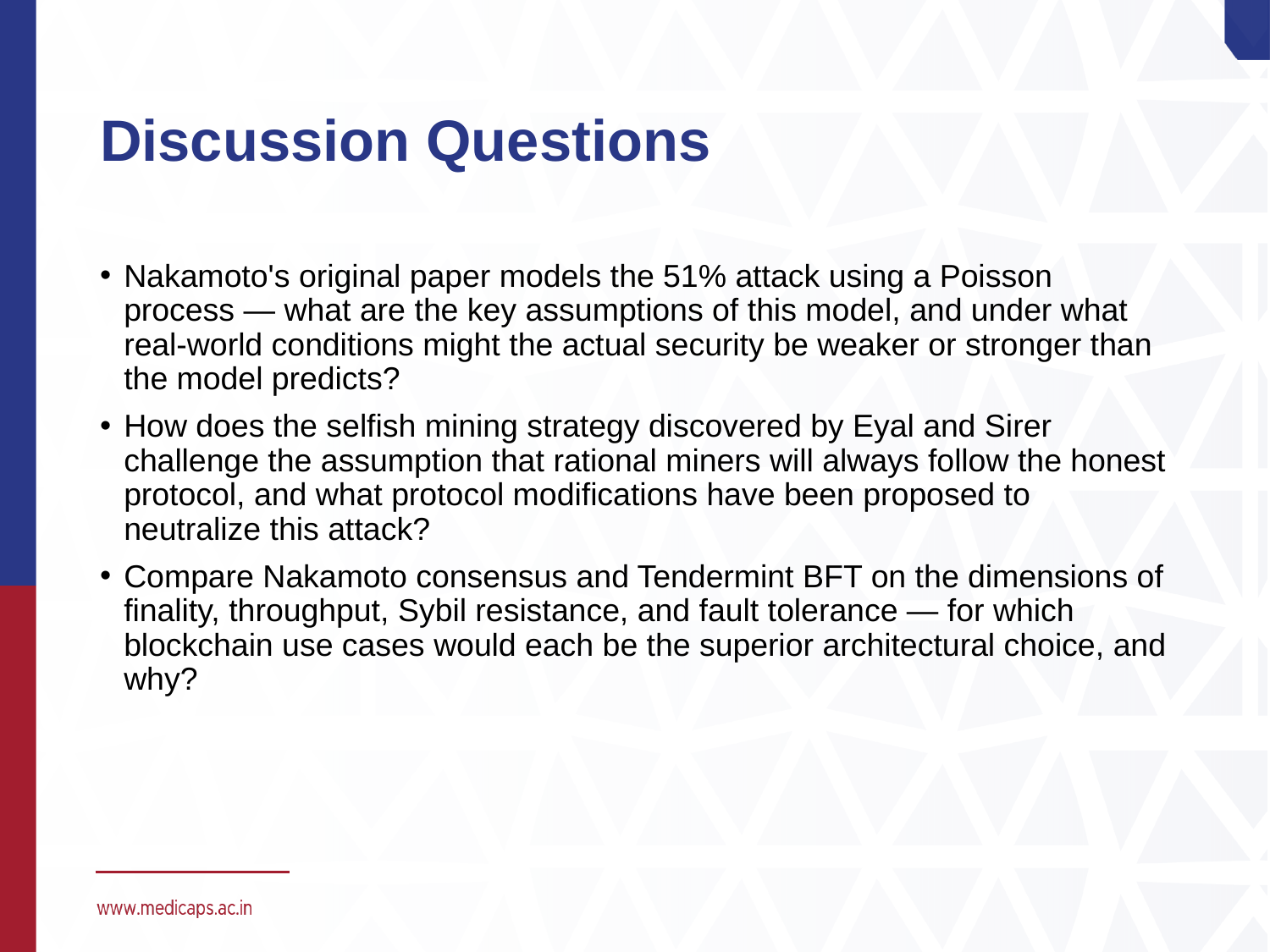

# Discussion Questions
Nakamoto's original paper models the 51% attack using a Poisson process — what are the key assumptions of this model, and under what real-world conditions might the actual security be weaker or stronger than the model predicts?
How does the selfish mining strategy discovered by Eyal and Sirer challenge the assumption that rational miners will always follow the honest protocol, and what protocol modifications have been proposed to neutralize this attack?
Compare Nakamoto consensus and Tendermint BFT on the dimensions of finality, throughput, Sybil resistance, and fault tolerance — for which blockchain use cases would each be the superior architectural choice, and why?